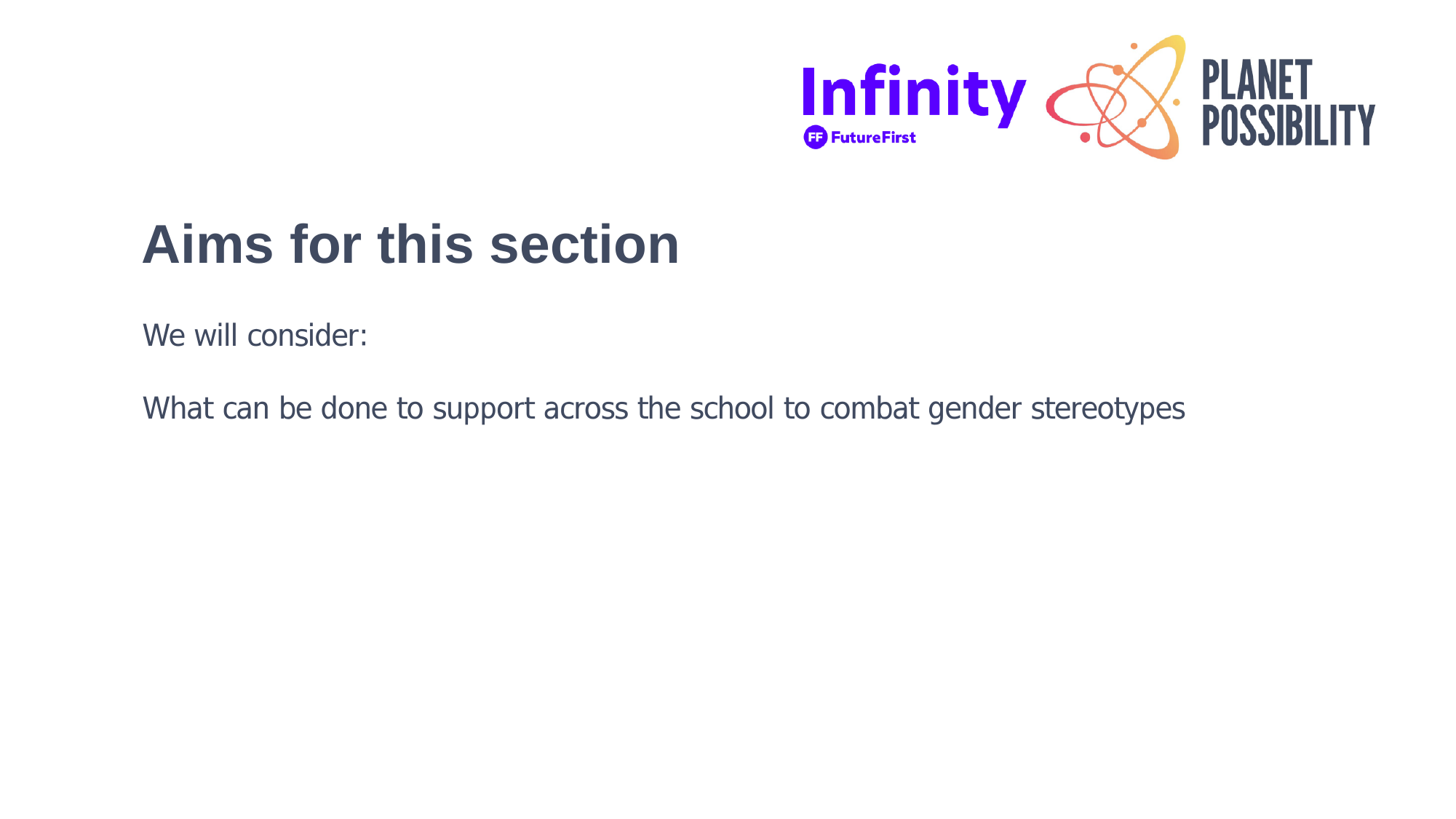

Aims for this section
We will consider:

What can be done to support across the school to combat gender stereotypes